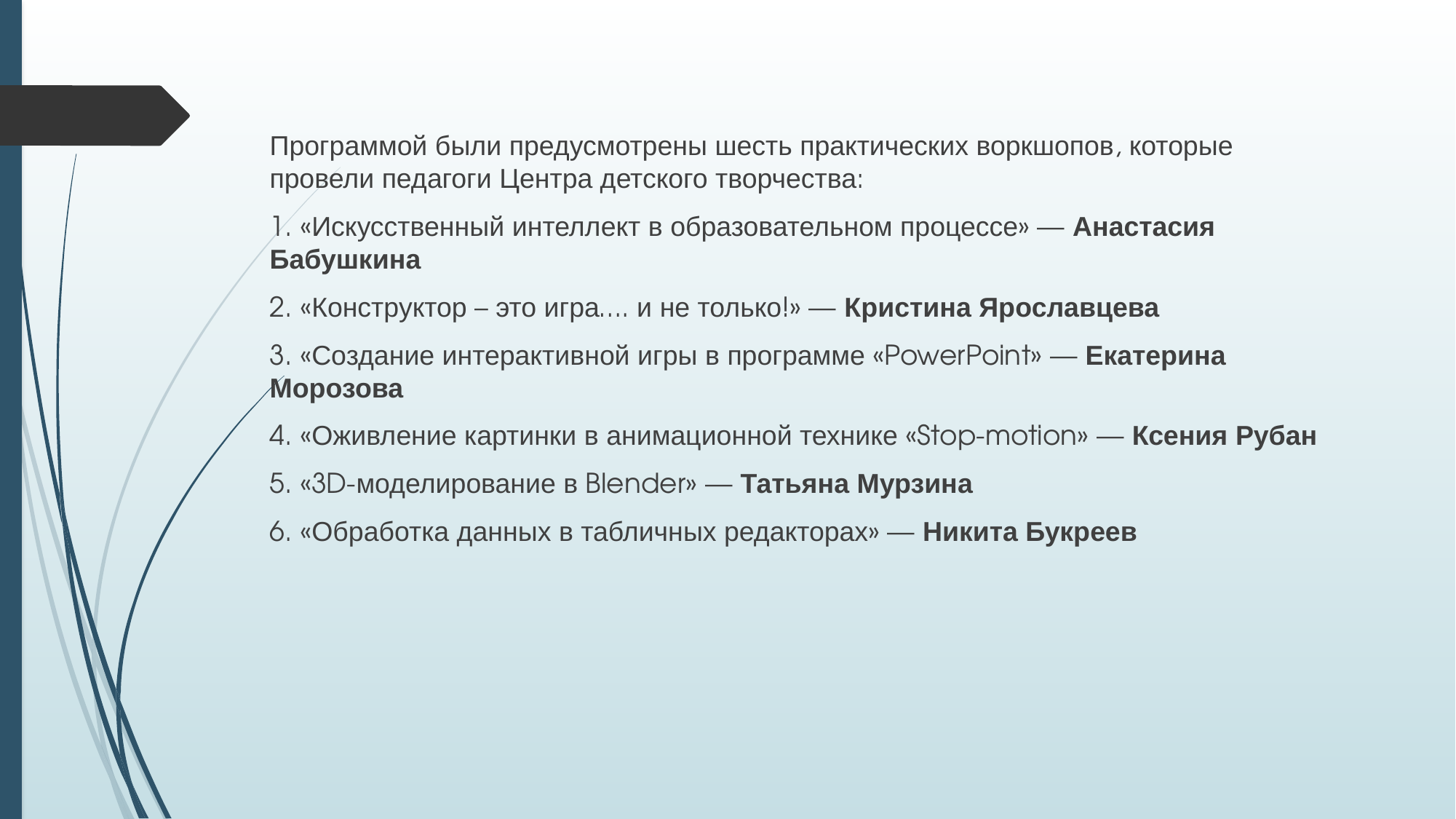

Программой были предусмотрены шесть практических воркшопов, которые провели педагоги Центра детского творчества:
1. «Искусственный интеллект в образовательном процессе» — Анастасия Бабушкина
2. «Конструктор – это игра…. и не только!» — Кристина Ярославцева
3. «Создание интерактивной игры в программе «PowerPoint» — Екатерина Морозова
4. «Оживление картинки в анимационной технике «Stop-motion» — Ксения Рубан
5. «3D-моделирование в Blender» — Татьяна Мурзина
6. «Обработка данных в табличных редакторах» — Никита Букреев